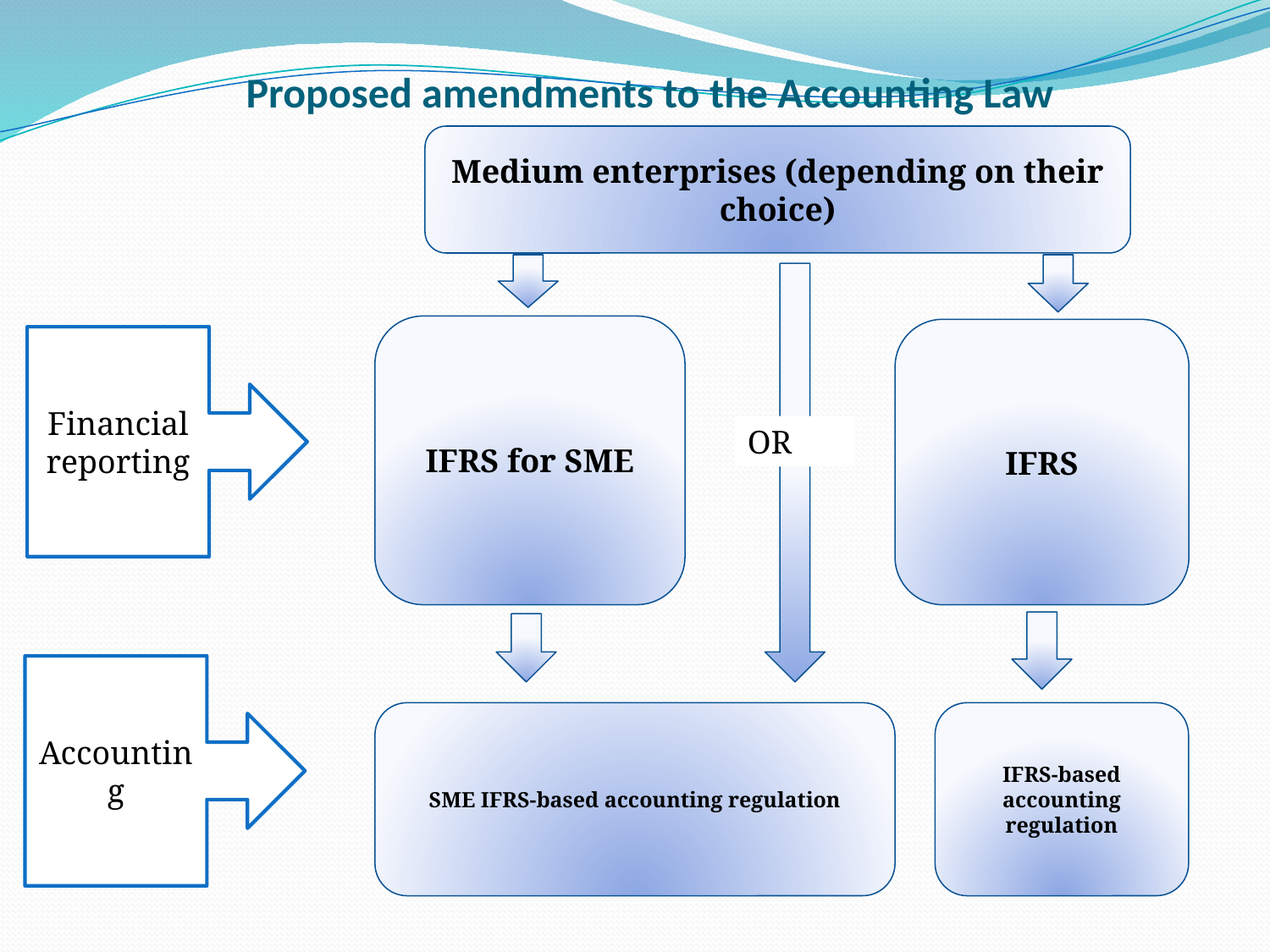

Proposed amendments to the Accounting Law
Medium enterprises (depending on their choice)

IFRS for SME
IFRS
Financial reporting
OR

Accounting
SME IFRS-based accounting regulation
IFRS-based accounting regulation